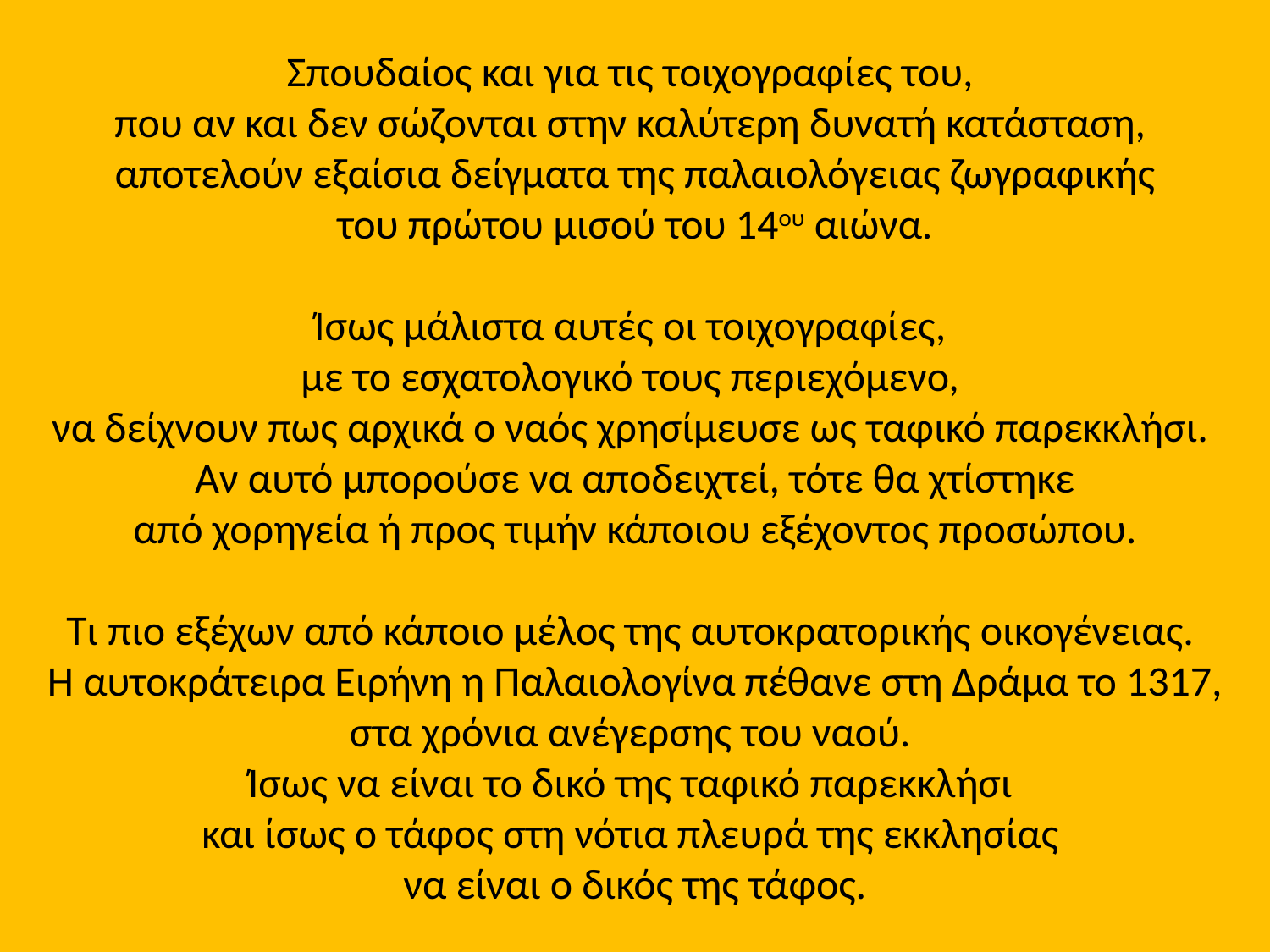

# Σπουδαίος και για τις τοιχογραφίες του, που αν και δεν σώζονται στην καλύτερη δυνατή κατάσταση, αποτελούν εξαίσια δείγματα της παλαιολόγειας ζωγραφικής του πρώτου μισού του 14ου αιώνα. Ίσως μάλιστα αυτές οι τοιχογραφίες, με το εσχατολογικό τους περιεχόμενο, να δείχνουν πως αρχικά ο ναός χρησίμευσε ως ταφικό παρεκκλήσι. Αν αυτό μπορούσε να αποδειχτεί, τότε θα χτίστηκε από χορηγεία ή προς τιμήν κάποιου εξέχοντος προσώπου. Τι πιο εξέχων από κάποιο μέλος της αυτοκρατορικής οικογένειας. Η αυτοκράτειρα Ειρήνη η Παλαιολογίνα πέθανε στη Δράμα το 1317, στα χρόνια ανέγερσης του ναού. Ίσως να είναι το δικό της ταφικό παρεκκλήσι και ίσως ο τάφος στη νότια πλευρά της εκκλησίας να είναι ο δικός της τάφος.